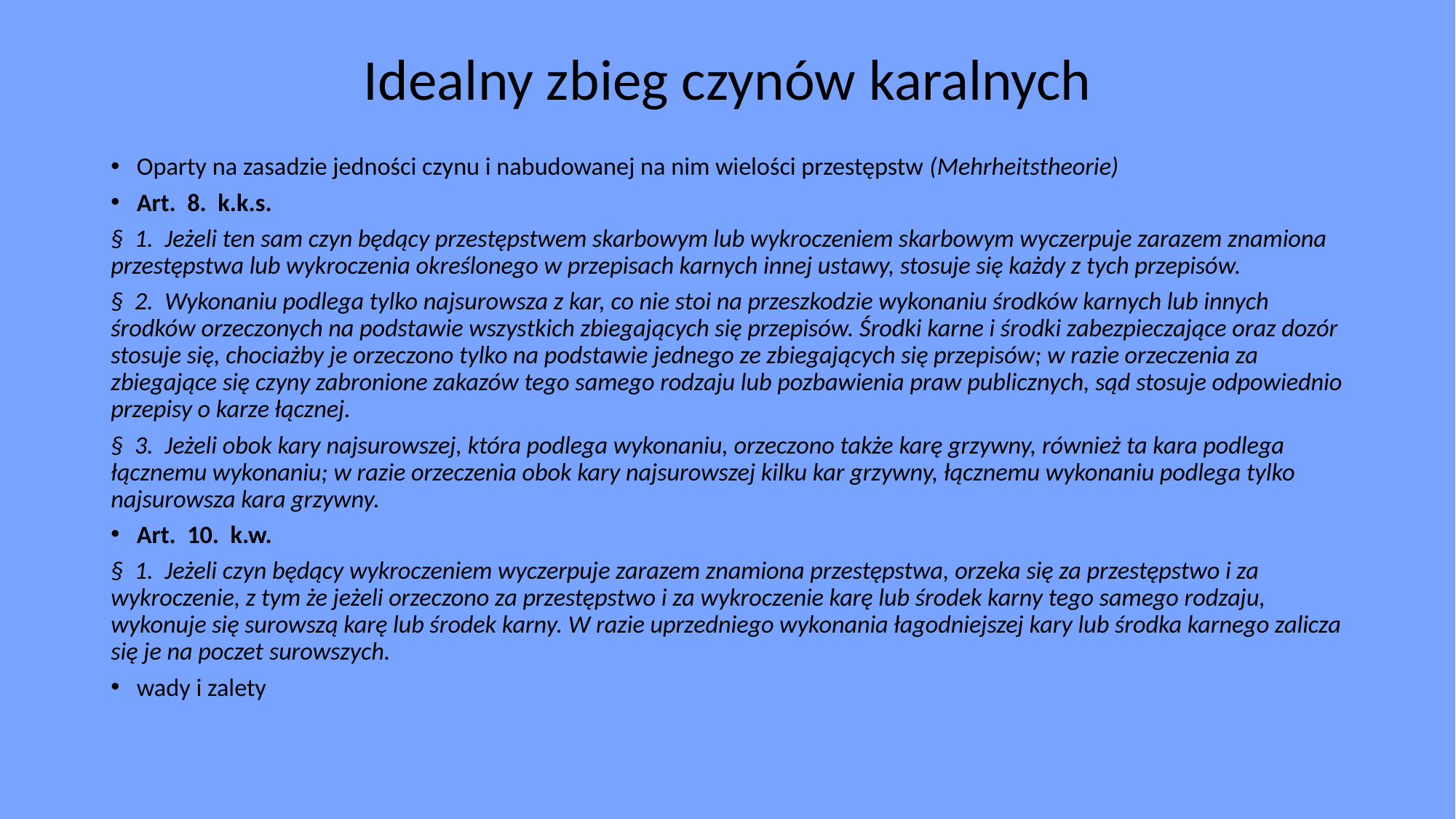

# Idealny zbieg czynów karalnych
Oparty na zasadzie jedności czynu i nabudowanej na nim wielości przestępstw (Mehrheitstheorie)
Art.  8.  k.k.s.
§  1.  Jeżeli ten sam czyn będący przestępstwem skarbowym lub wykroczeniem skarbowym wyczerpuje zarazem znamiona przestępstwa lub wykroczenia określonego w przepisach karnych innej ustawy, stosuje się każdy z tych przepisów.
§  2.  Wykonaniu podlega tylko najsurowsza z kar, co nie stoi na przeszkodzie wykonaniu środków karnych lub innych środków orzeczonych na podstawie wszystkich zbiegających się przepisów. Środki karne i środki zabezpieczające oraz dozór stosuje się, chociażby je orzeczono tylko na podstawie jednego ze zbiegających się przepisów; w razie orzeczenia za zbiegające się czyny zabronione zakazów tego samego rodzaju lub pozbawienia praw publicznych, sąd stosuje odpowiednio przepisy o karze łącznej.
§  3.  Jeżeli obok kary najsurowszej, która podlega wykonaniu, orzeczono także karę grzywny, również ta kara podlega łącznemu wykonaniu; w razie orzeczenia obok kary najsurowszej kilku kar grzywny, łącznemu wykonaniu podlega tylko najsurowsza kara grzywny.
Art.  10.  k.w.
§  1.  Jeżeli czyn będący wykroczeniem wyczerpuje zarazem znamiona przestępstwa, orzeka się za przestępstwo i za wykroczenie, z tym że jeżeli orzeczono za przestępstwo i za wykroczenie karę lub środek karny tego samego rodzaju, wykonuje się surowszą karę lub środek karny. W razie uprzedniego wykonania łagodniejszej kary lub środka karnego zalicza się je na poczet surowszych.
wady i zalety